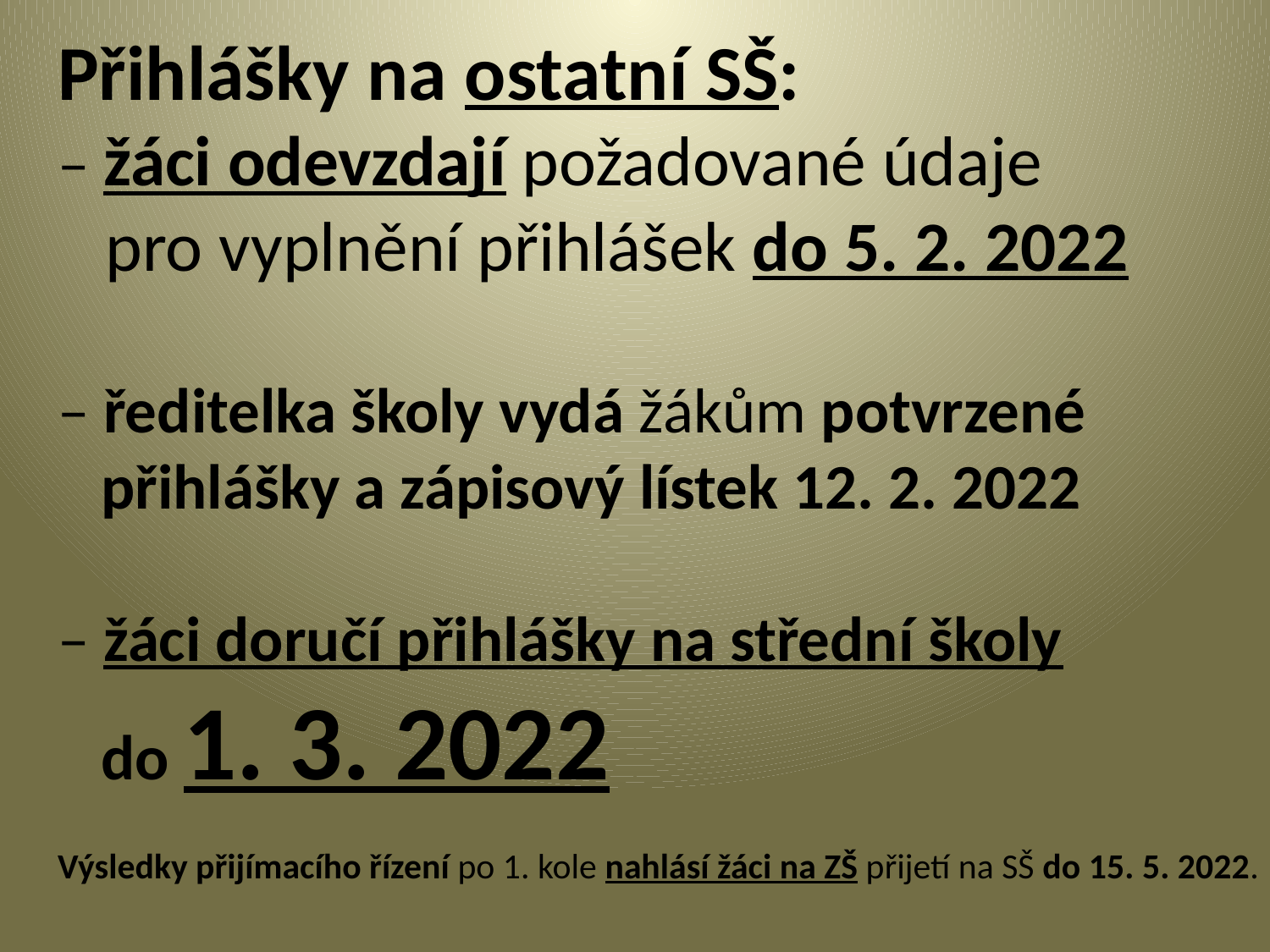

Přihlášky na ostatní SŠ:
– žáci odevzdají požadované údaje
   pro vyplnění přihlášek do 5. 2. 2022

– ředitelka školy vydá žákům potvrzené
   přihlášky a zápisový lístek 12. 2. 2022

– žáci doručí přihlášky na střední školy
   do 1. 3. 2022

Výsledky přijímacího řízení po 1. kole nahlásí žáci na ZŠ přijetí na SŠ do 15. 5. 2022.